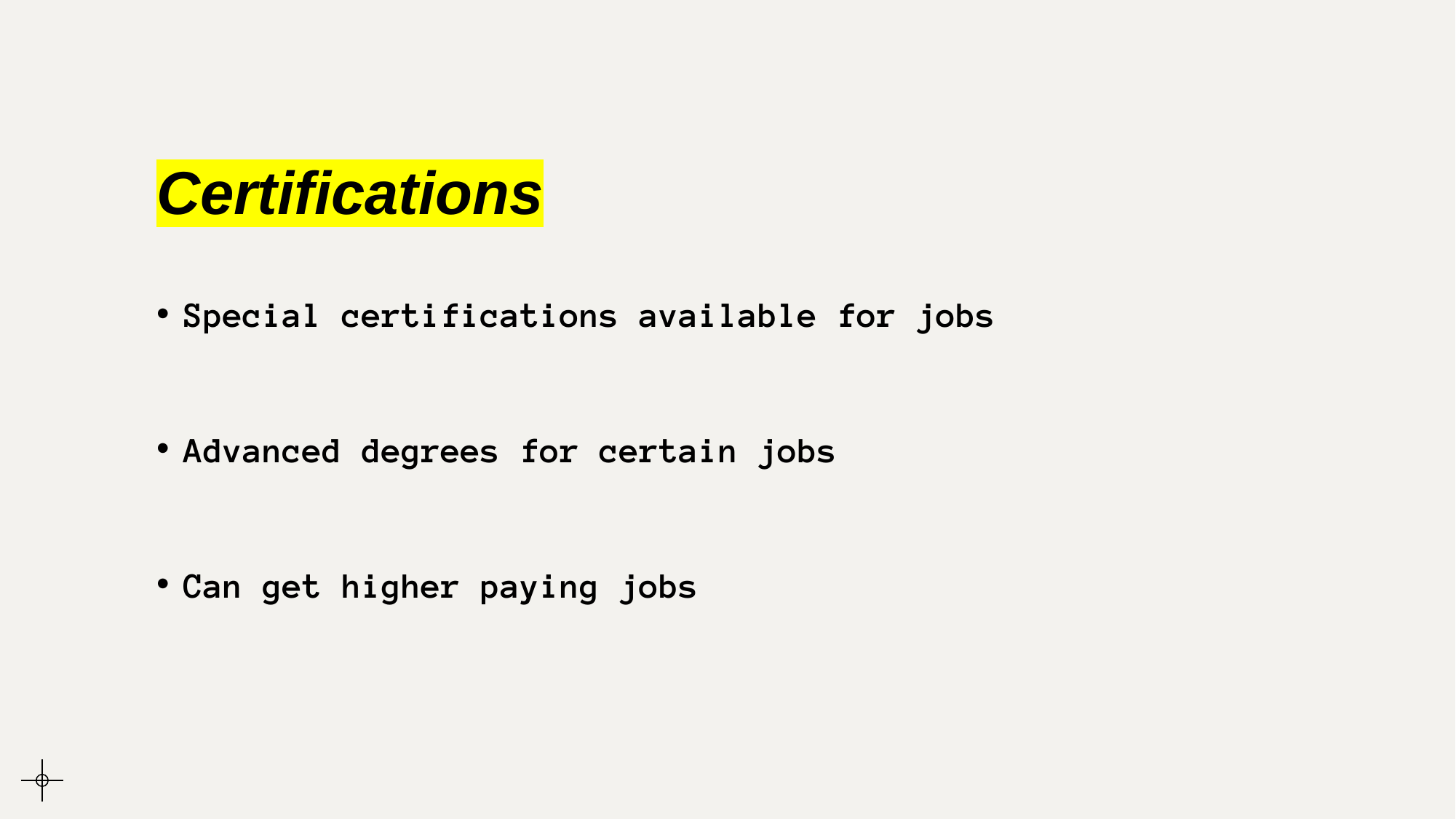

# Certifications
Special certifications available for jobs

Advanced degrees for certain jobs

Can get higher paying jobs